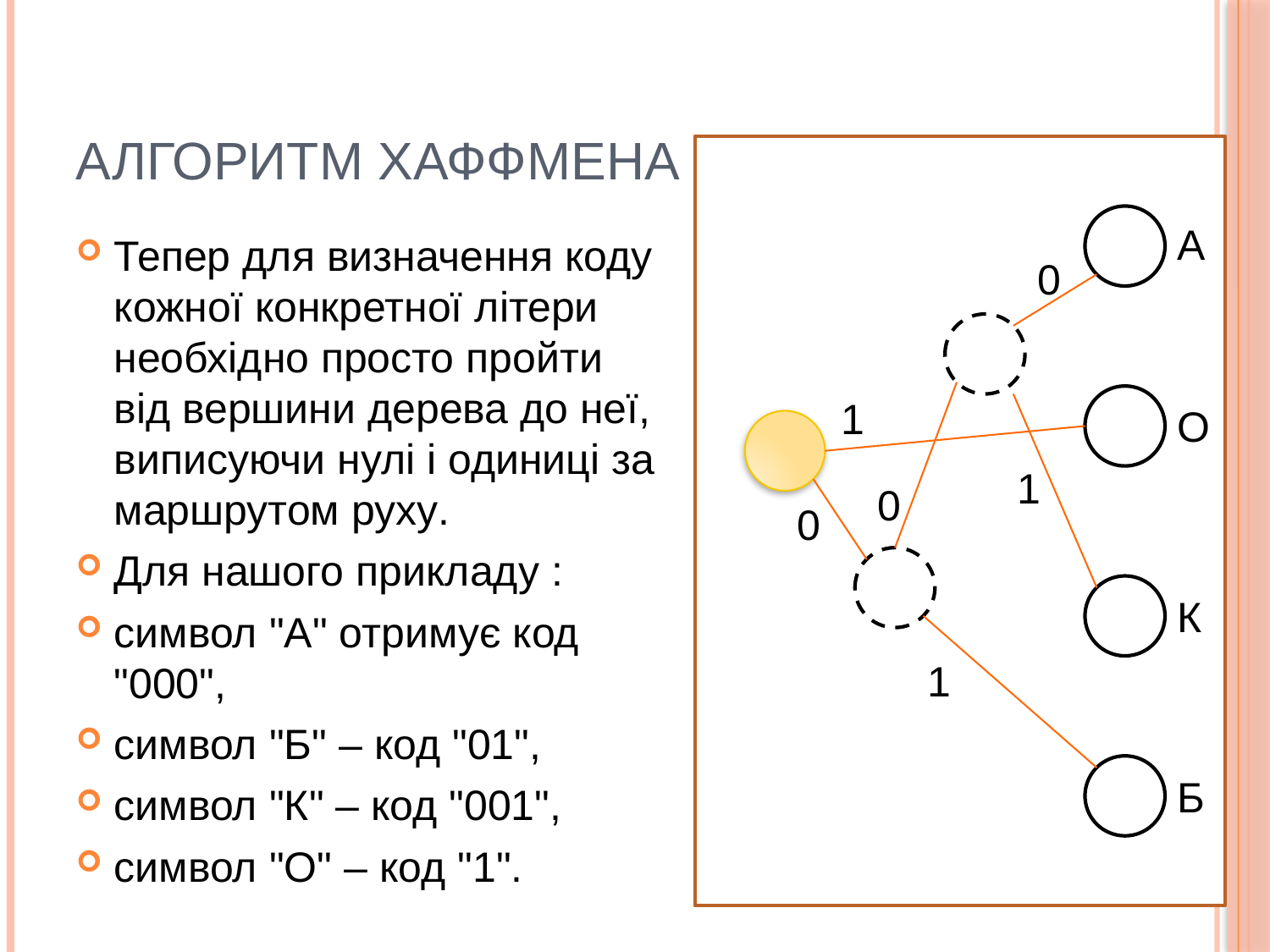

# Алгоритм Хаффмена

А
Тепер для визначення коду кожної конкретної літери необхідно просто пройти від вершини дерева до неї, виписуючи нулі і одиниці за маршрутом руху.
Для нашого прикладу :
символ "А" отримує код "000",
символ "Б" – код "01",
символ "К" – код "001",
символ "О" – код "1".
0

1

О

1
0
0

К
1

Б